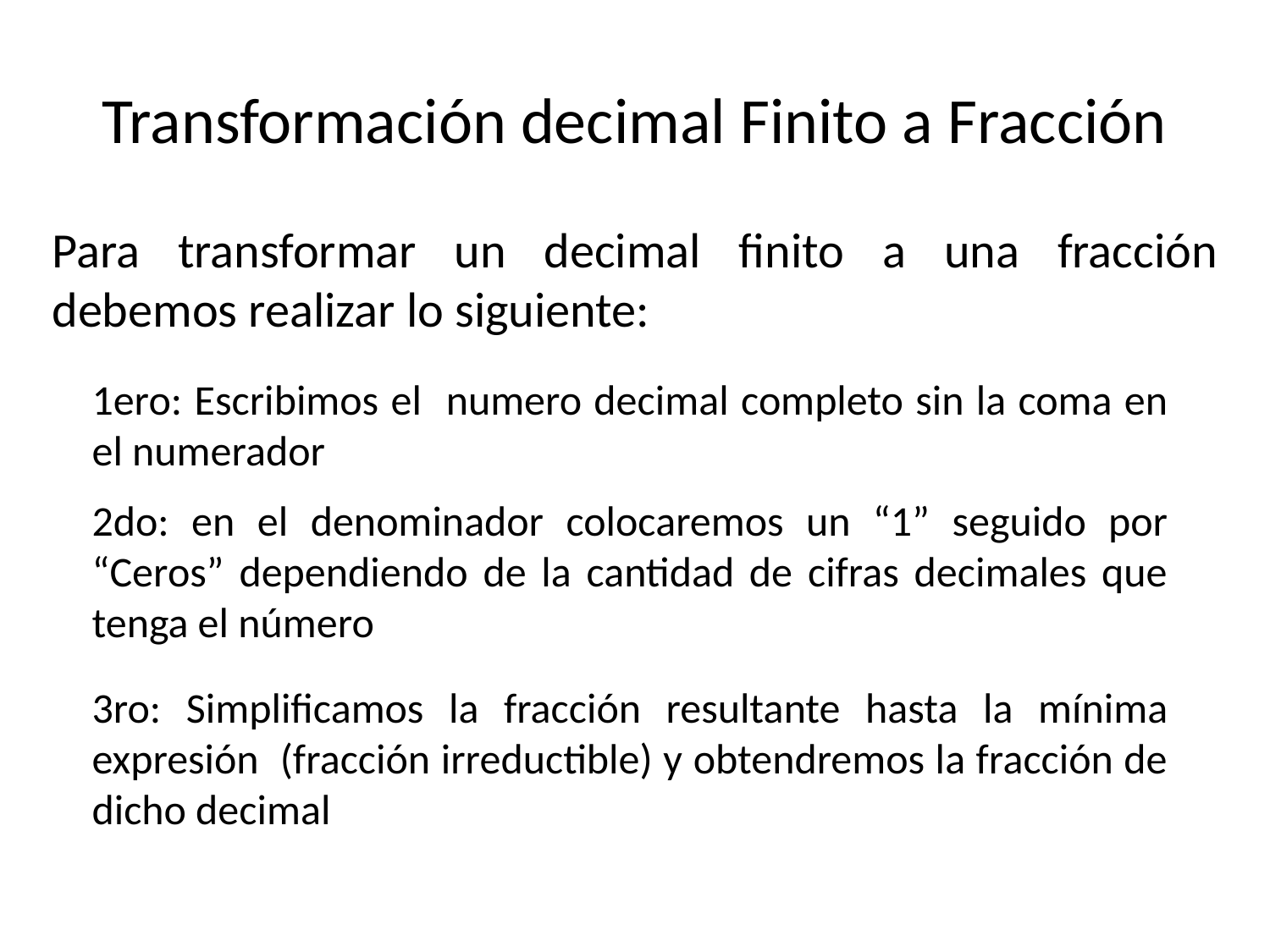

# Transformación decimal Finito a Fracción
Para transformar un decimal finito a una fracción debemos realizar lo siguiente:
1ero: Escribimos el  numero decimal completo sin la coma en el numerador
2do: en el denominador colocaremos un “1” seguido por “Ceros” dependiendo de la cantidad de cifras decimales que tenga el número
3ro: Simplificamos la fracción resultante hasta la mínima expresión  (fracción irreductible) y obtendremos la fracción de dicho decimal